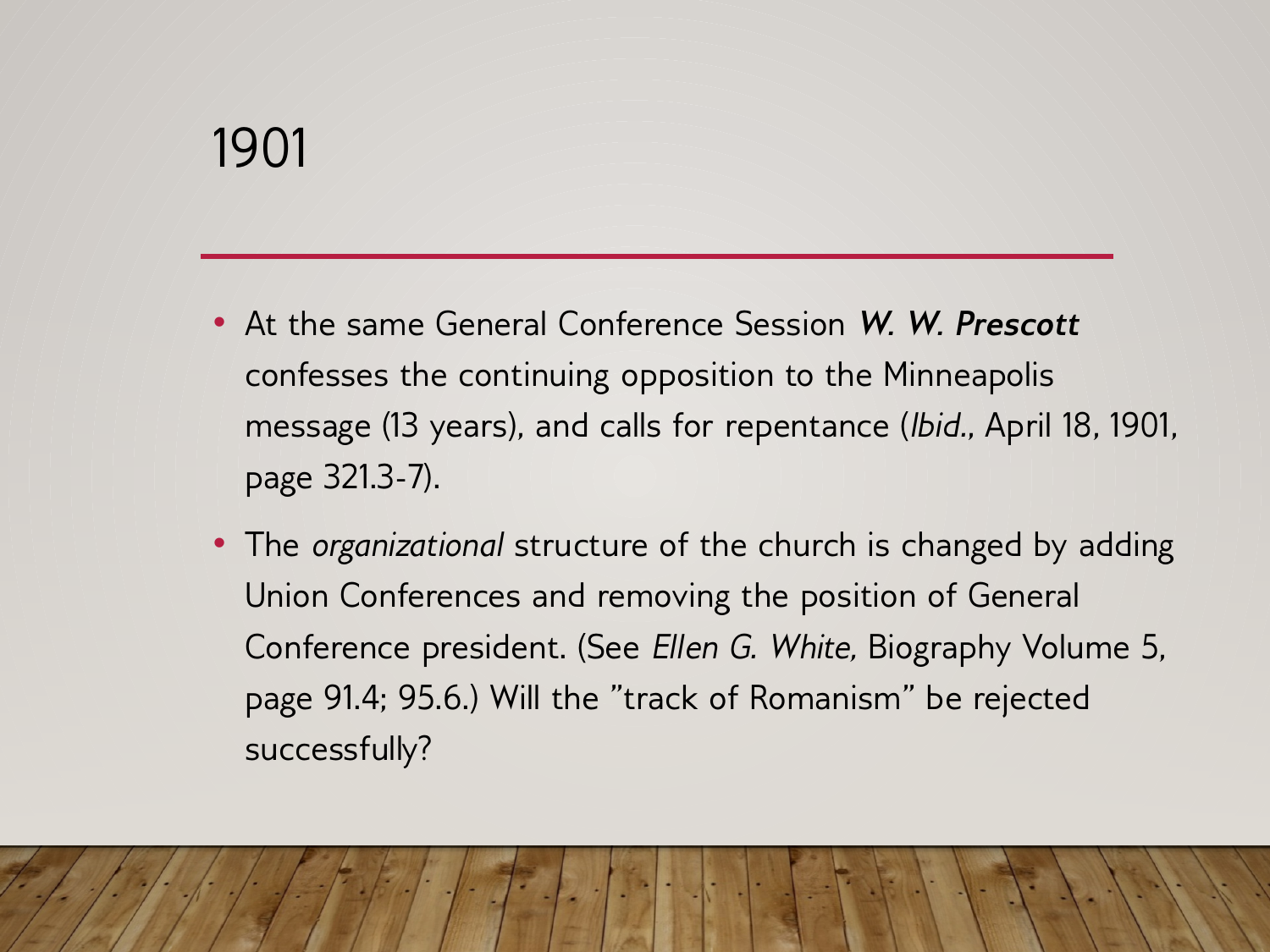

# 1901
At the same General Conference Session W. W. Prescott confesses the continuing opposition to the Minneapolis message (13 years), and calls for repentance (Ibid., April 18, 1901, page 321.3-7).
The organizational structure of the church is changed by adding Union Conferences and removing the position of General Conference president. (See Ellen G. White, Biography Volume 5, page 91.4; 95.6.) Will the ”track of Romanism” be rejected successfully?